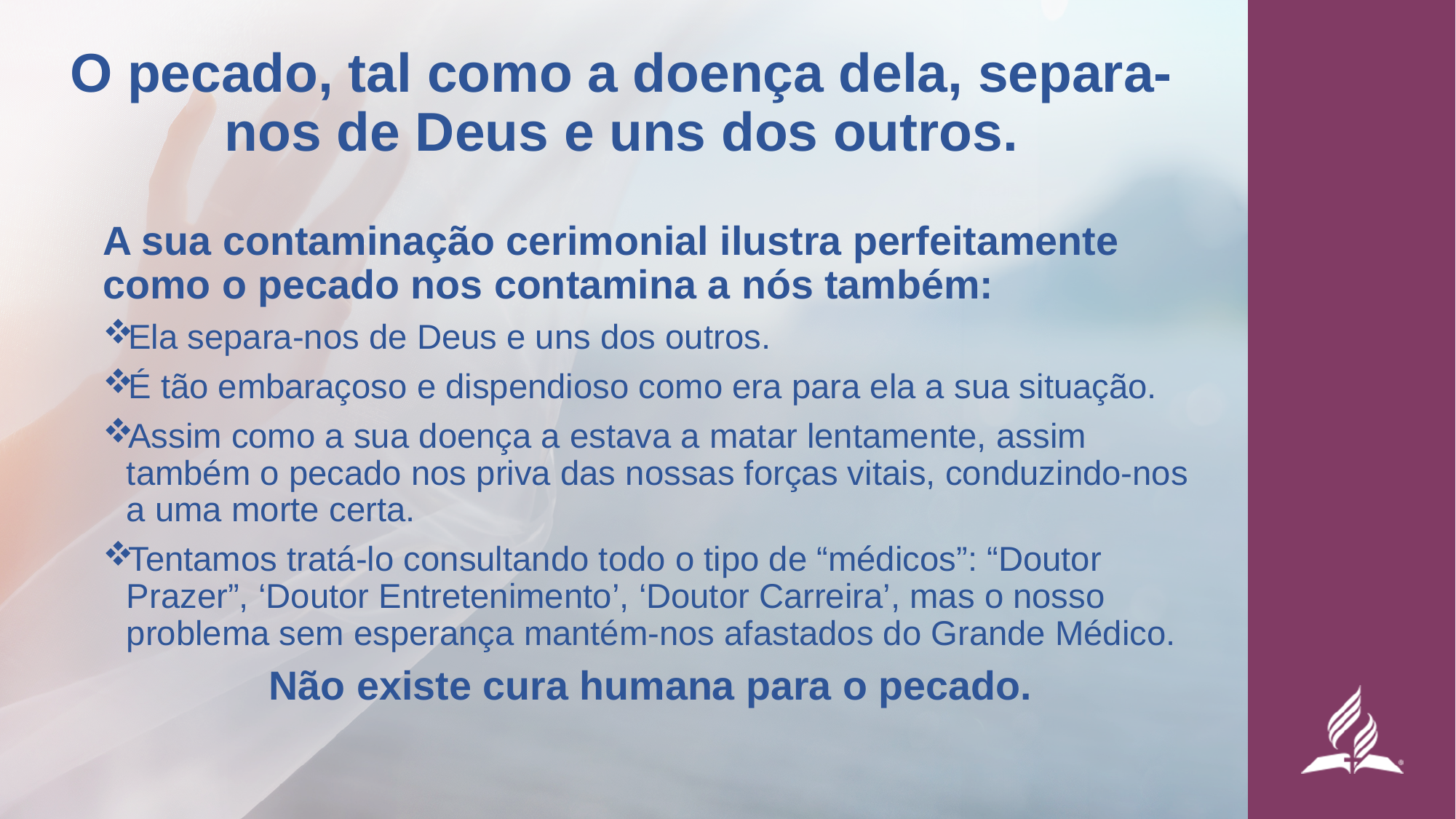

# O pecado, tal como a doença dela, separa-nos de Deus e uns dos outros.
A sua contaminação cerimonial ilustra perfeitamente como o pecado nos contamina a nós também:
Ela separa-nos de Deus e uns dos outros.
É tão embaraçoso e dispendioso como era para ela a sua situação.
Assim como a sua doença a estava a matar lentamente, assim também o pecado nos priva das nossas forças vitais, conduzindo-nos a uma morte certa.
Tentamos tratá-lo consultando todo o tipo de “médicos”: “Doutor Prazer”, ‘Doutor Entretenimento’, ‘Doutor Carreira’, mas o nosso problema sem esperança mantém-nos afastados do Grande Médico.
Não existe cura humana para o pecado.